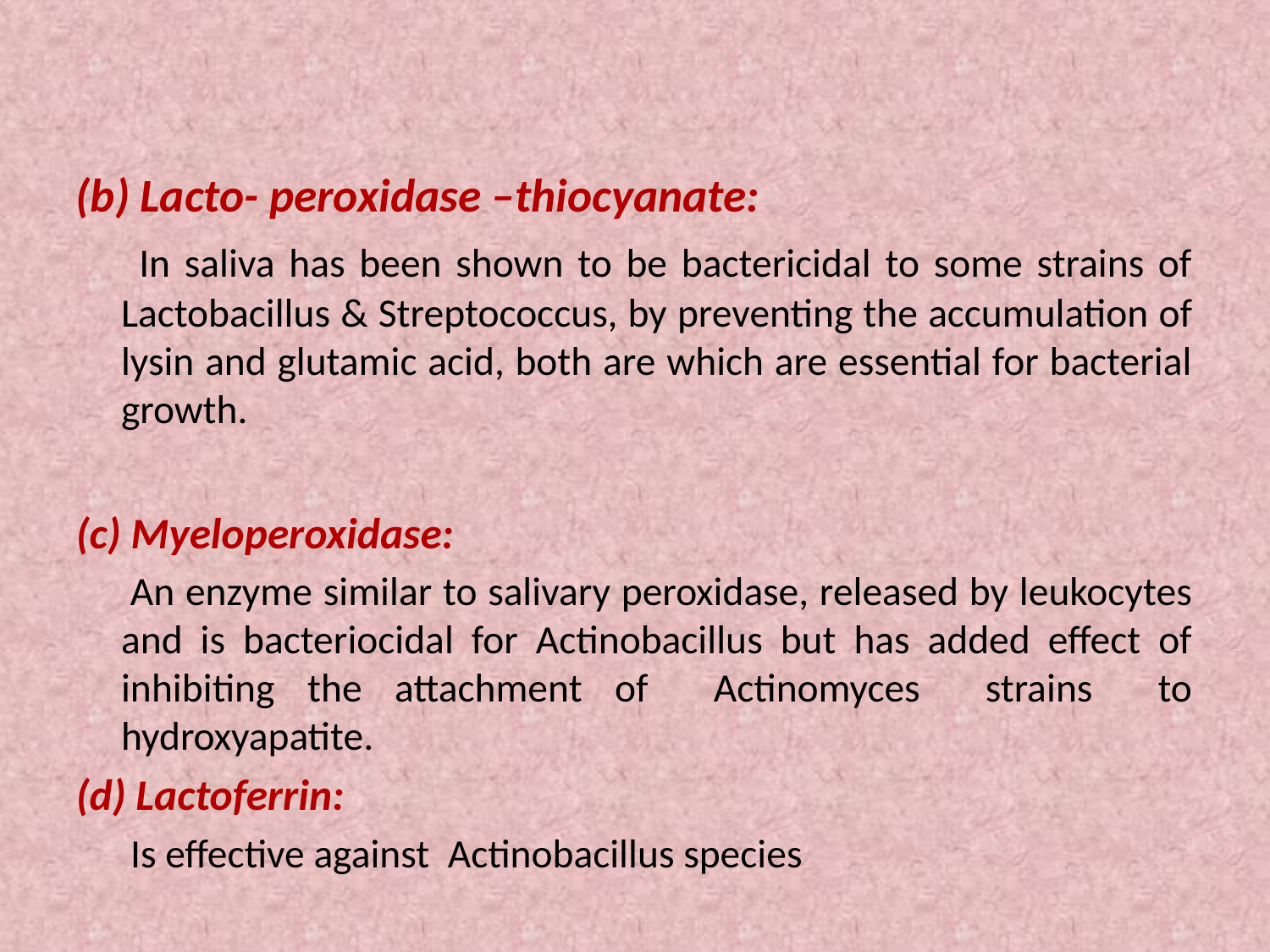

#
(b) Lacto- peroxidase –thiocyanate:
    In saliva has been shown to be bactericidal to some strains of Lactobacillus & Streptococcus, by preventing the accumulation of lysin and glutamic acid, both are which are essential for bacterial growth.

(c) Myeloperoxidase:
     An enzyme similar to salivary peroxidase, released by leukocytes and is bacteriocidal for Actinobacillus but has added effect of inhibiting the attachment of  Actinomyces  strains  to hydroxyapatite.
(d) Lactoferrin:
      Is effective against  Actinobacillus species